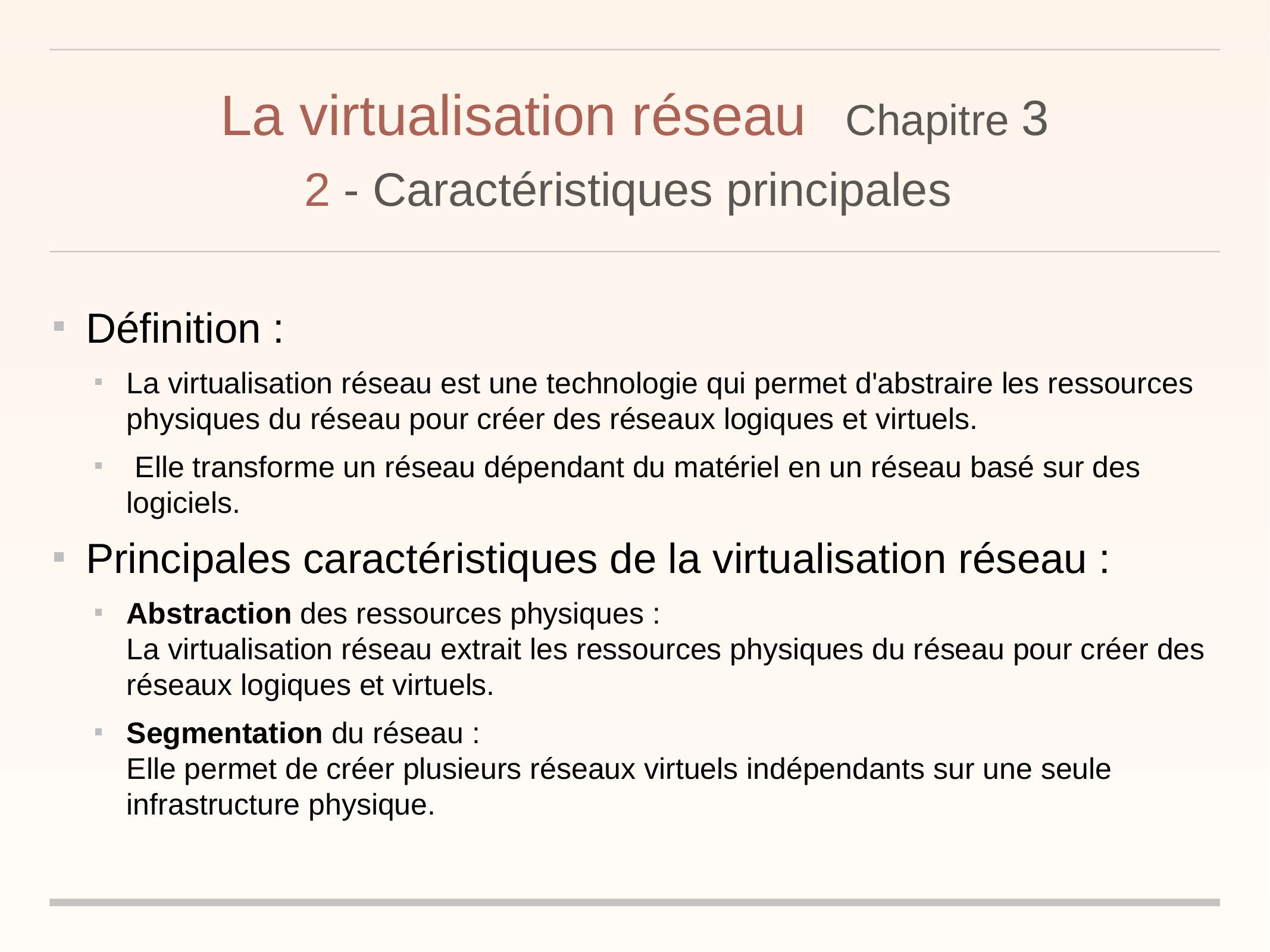

# La virtualisation réseau	Chapitre 3
2 - Caractéristiques principales
Définition :
La virtualisation réseau est une technologie qui permet d'abstraire les ressources physiques du réseau pour créer des réseaux logiques et virtuels.
 Elle transforme un réseau dépendant du matériel en un réseau basé sur des logiciels.
Principales caractéristiques de la virtualisation réseau :
Abstraction des ressources physiques :
La virtualisation réseau extrait les ressources physiques du réseau pour créer des réseaux logiques et virtuels.
Segmentation du réseau :
Elle permet de créer plusieurs réseaux virtuels indépendants sur une seule infrastructure physique.
48